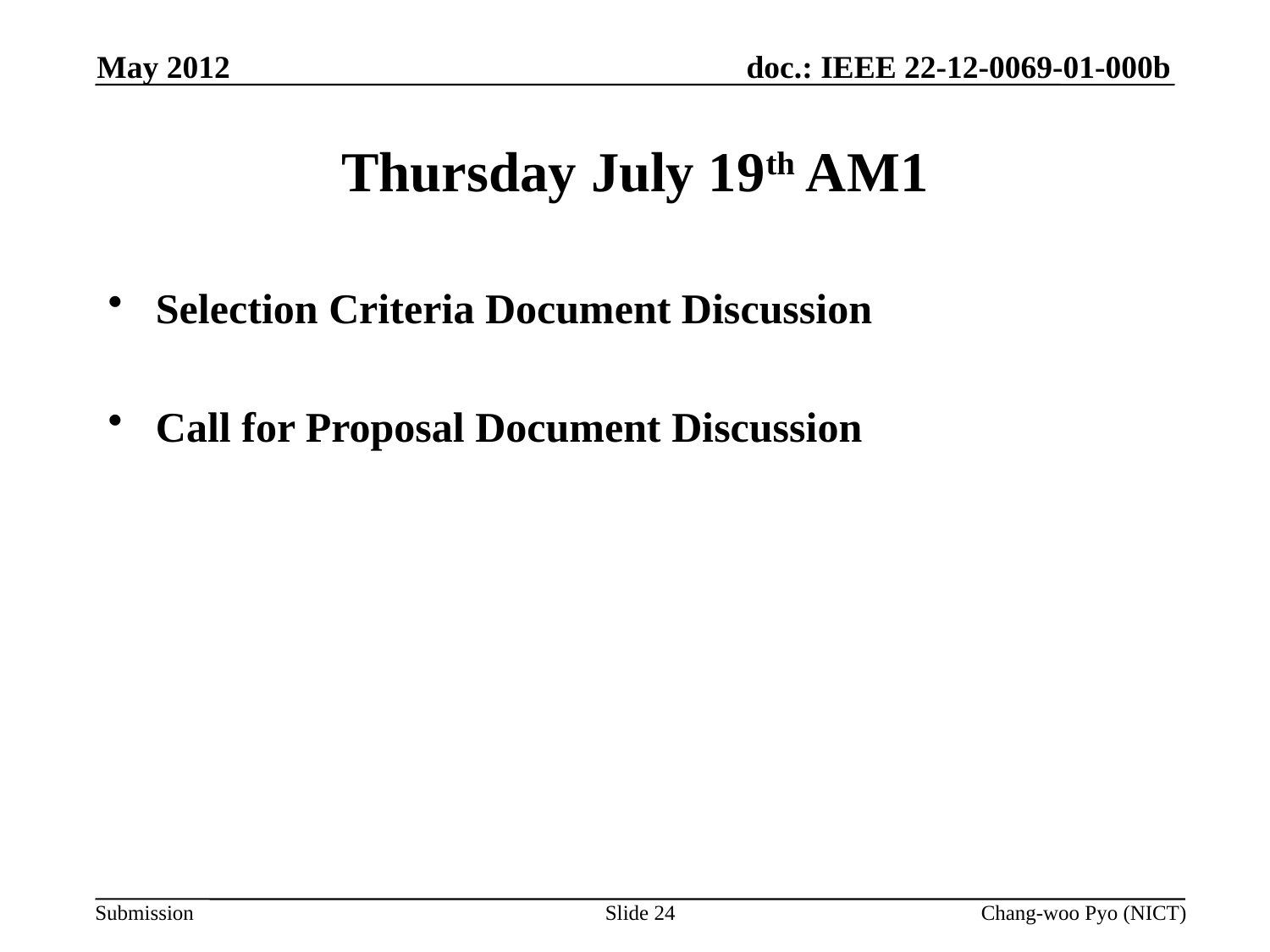

May 2012
# Thursday July 19th AM1
Selection Criteria Document Discussion

Call for Proposal Document Discussion
Slide 24
Chang-woo Pyo (NICT)